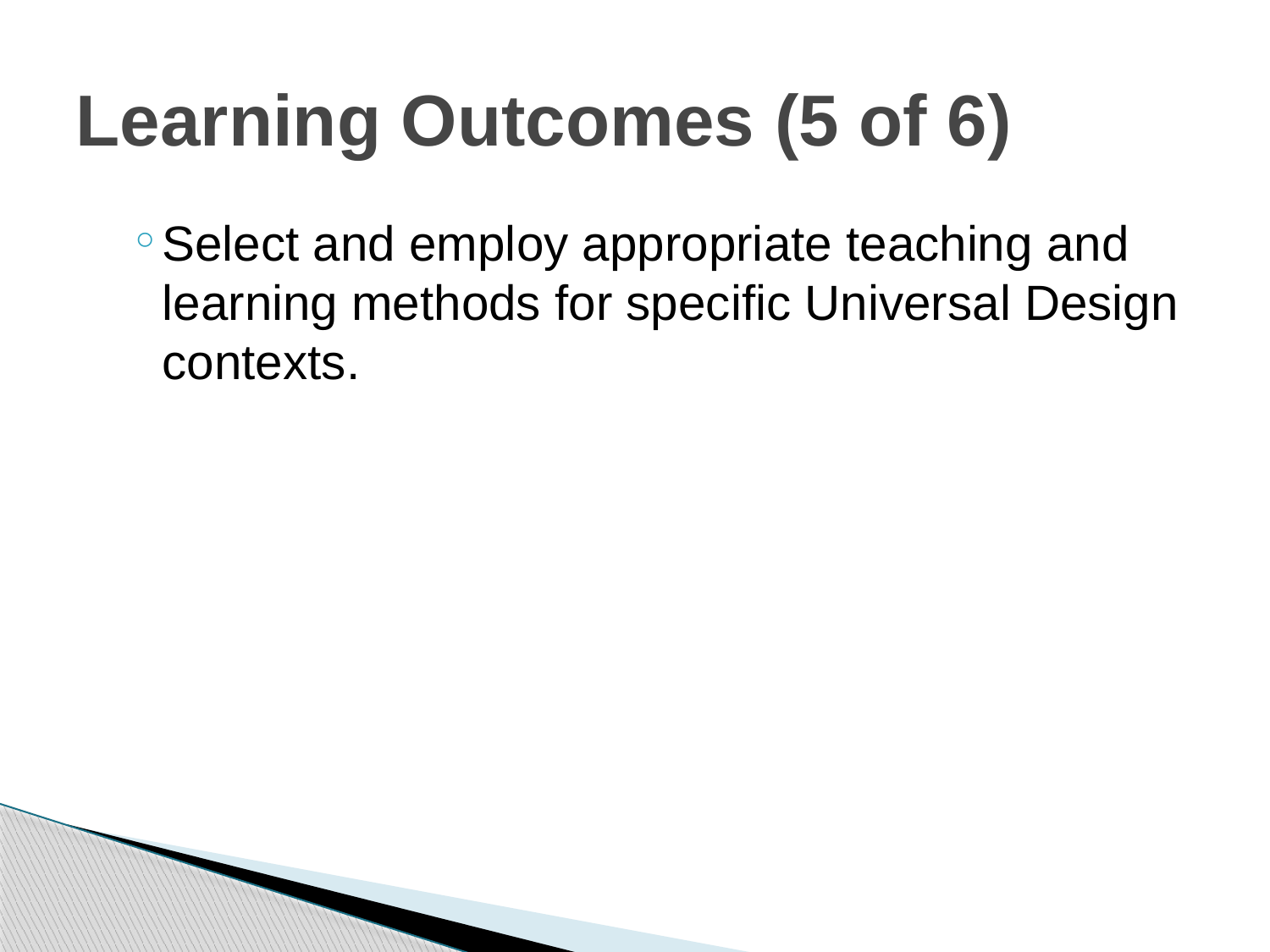

# Learning Outcomes (5 of 6)
Select and employ appropriate teaching and learning methods for specific Universal Design contexts.